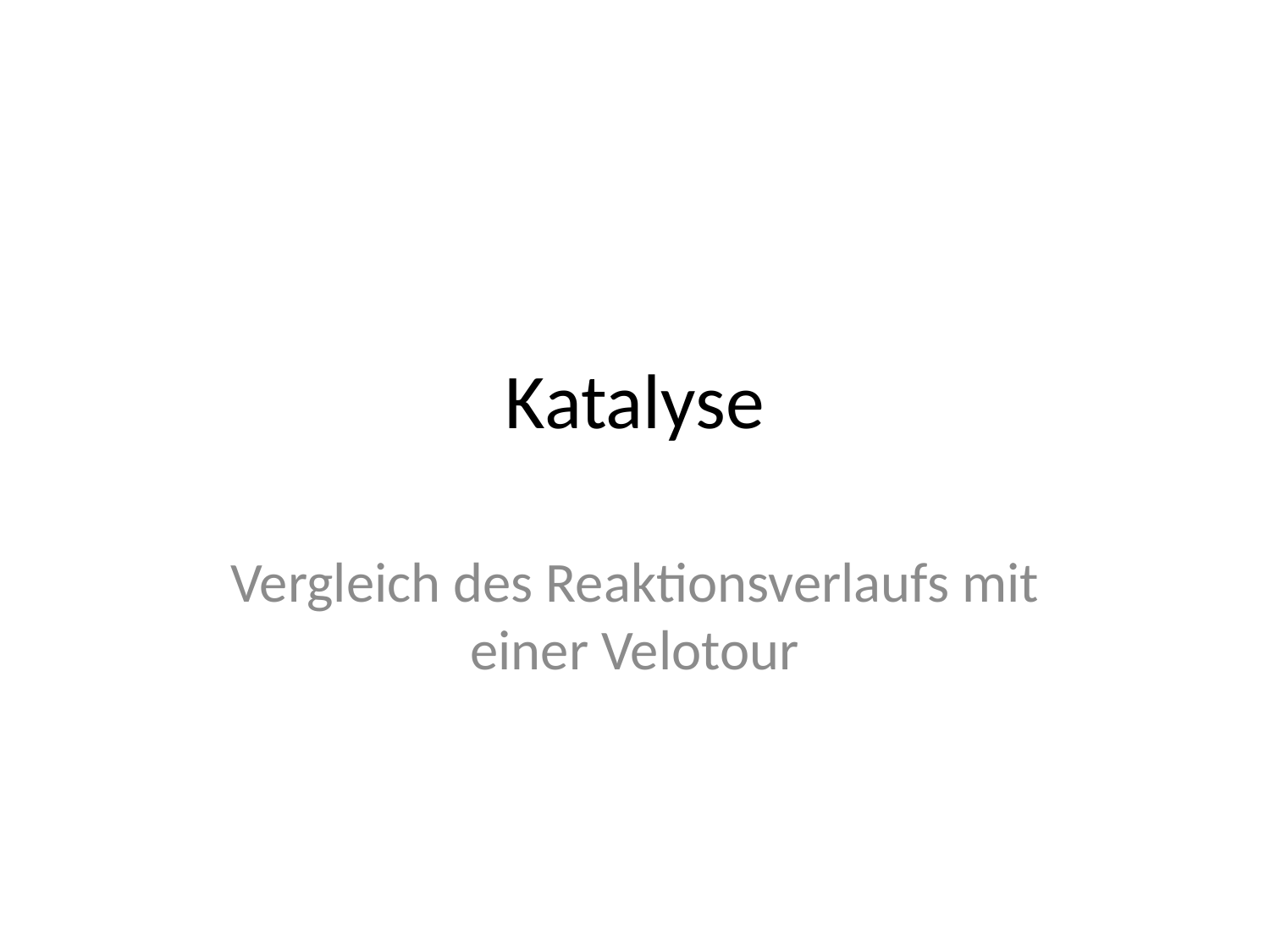

# Katalyse
Vergleich des Reaktionsverlaufs mit einer Velotour